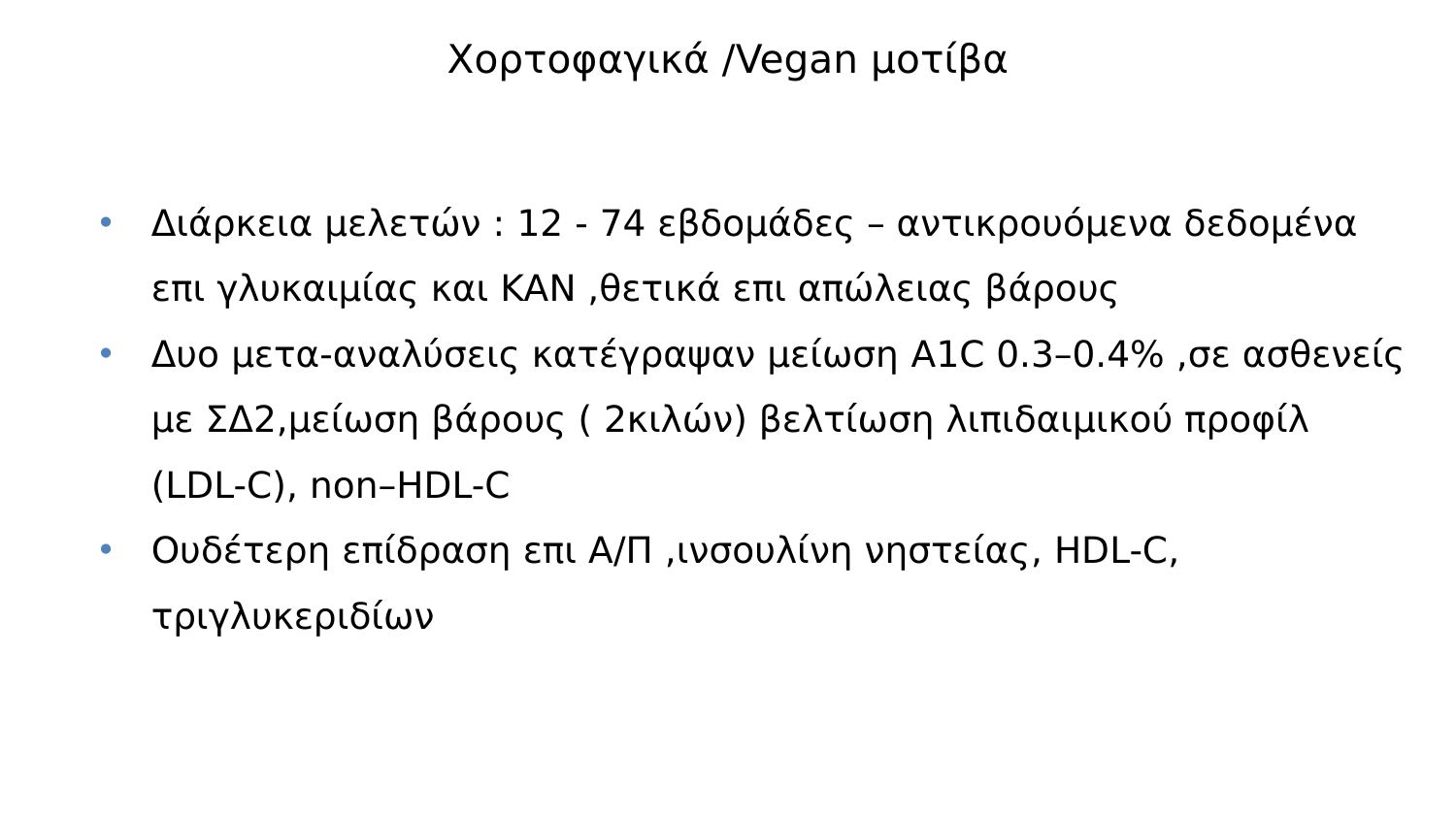

# Χορτοφαγικά /Vegan μοτίβα
Διάρκεια μελετών : 12 - 74 εβδομάδες – αντικρουόμενα δεδομένα επι γλυκαιμίας και ΚΑΝ ,θετικά επι απώλειας βάρους
Δυο μετα-αναλύσεις κατέγραψαν μείωση A1C 0.3–0.4% ,σε ασθενείς με ΣΔ2,μείωση βάρους ( 2κιλών) βελτίωση λιπιδαιμικού προφίλ (LDL-C), non–HDL-C
Ουδέτερη επίδραση επι Α/Π ,ινσουλίνη νηστείας, HDL-C, τριγλυκεριδίων